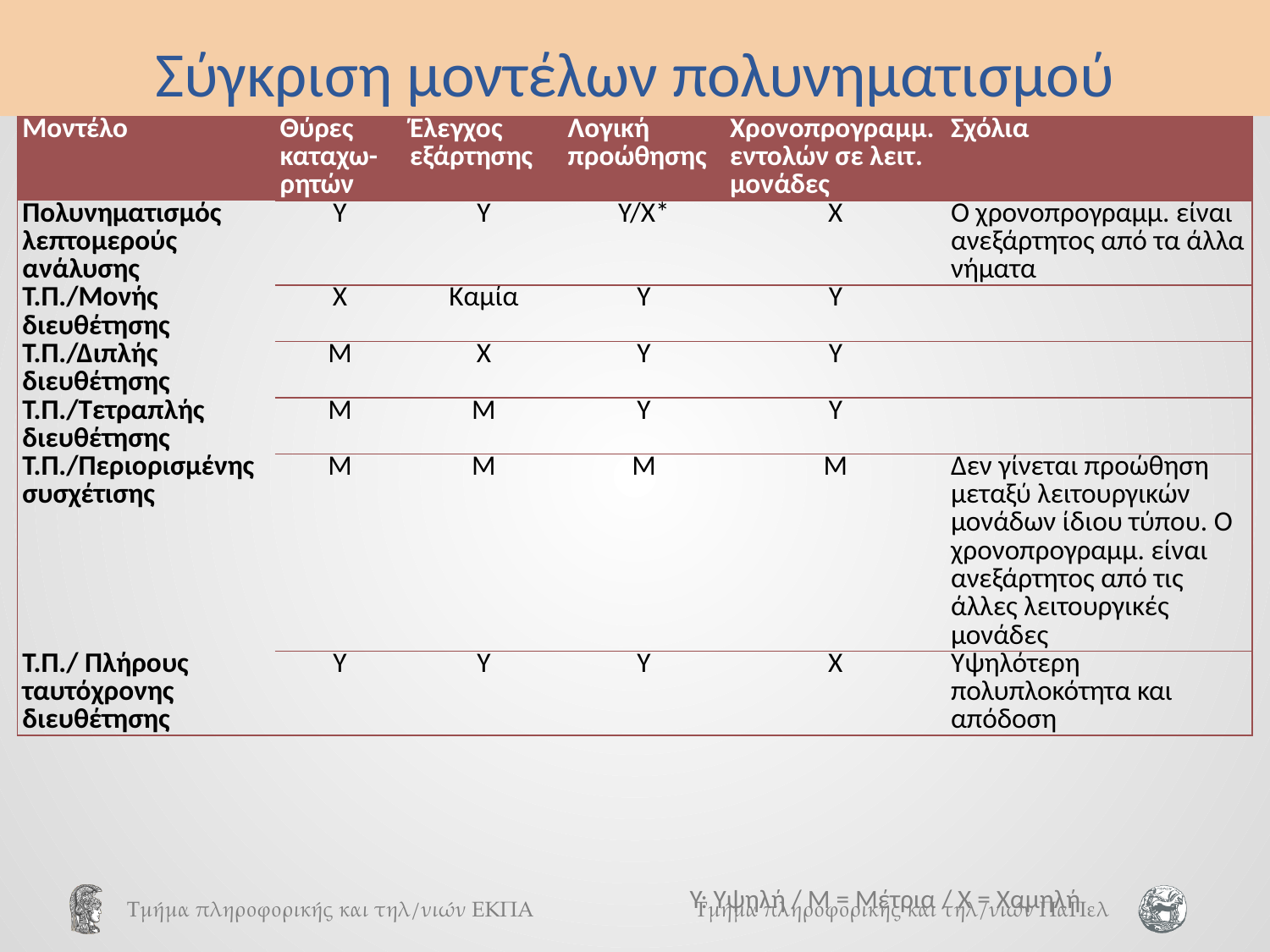

# Σύγκριση μοντέλων πολυνηματισμού
| Μοντέλο | Θύρες καταχω-ρητών | Έλεγχος εξάρτησης | Λογική προώθησης | Χρονοπρογραμμ. εντολών σε λειτ. μονάδες | Σχόλια |
| --- | --- | --- | --- | --- | --- |
| Πολυνηματισμός λεπτομερούς ανάλυσης | Υ | Υ | Υ/Χ\* | Χ | Ο χρονοπρογραμμ. είναι ανεξάρτητος από τα άλλα νήματα |
| Τ.Π./Μονής διευθέτησης | Χ | Καμία | Υ | Υ |  |
| Τ.Π./Διπλής διευθέτησης | Μ | Χ | Υ | Υ |  |
| Τ.Π./Τετραπλής διευθέτησης | Μ | Μ | Υ | Υ |  |
| Τ.Π./Περιορισμένης συσχέτισης | Μ | Μ | Μ | Μ | Δεν γίνεται προώθηση μεταξύ λειτουργικών μονάδων ίδιου τύπου. Ο χρονοπρογραμμ. είναι ανεξάρτητος από τις άλλες λειτουργικές μονάδες |
| Τ.Π./ Πλήρους ταυτόχρονης διευθέτησης | Υ | Υ | Υ | Χ | Υψηλότερη πολυπλοκότητα και απόδοση |
Υ: Υψηλή / Μ = Μέτρια / Χ = Χαμηλή